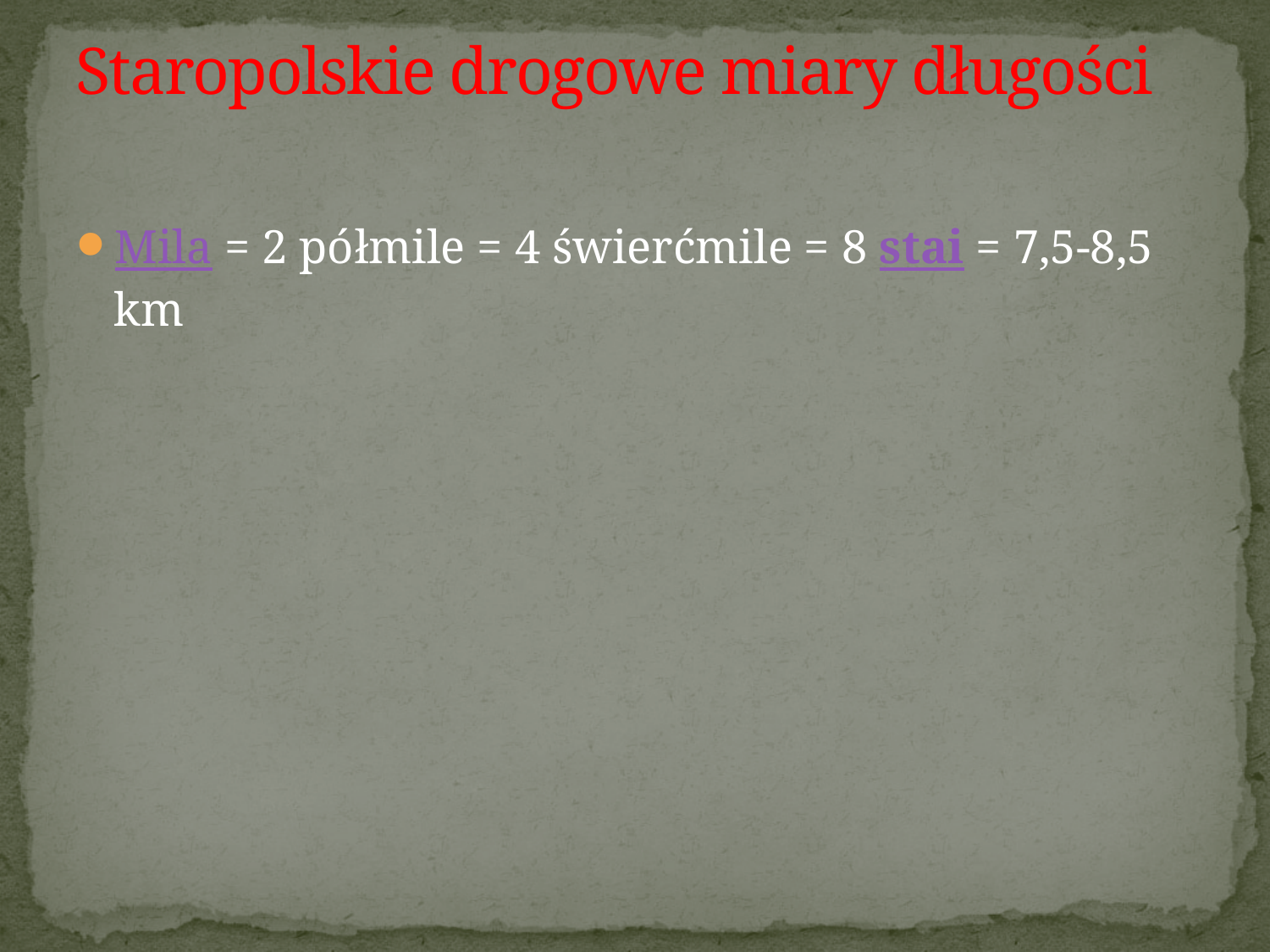

# Staropolskie drogowe miary długości
Mila = 2 półmile = 4 świerćmile = 8 stai = 7,5-8,5 km